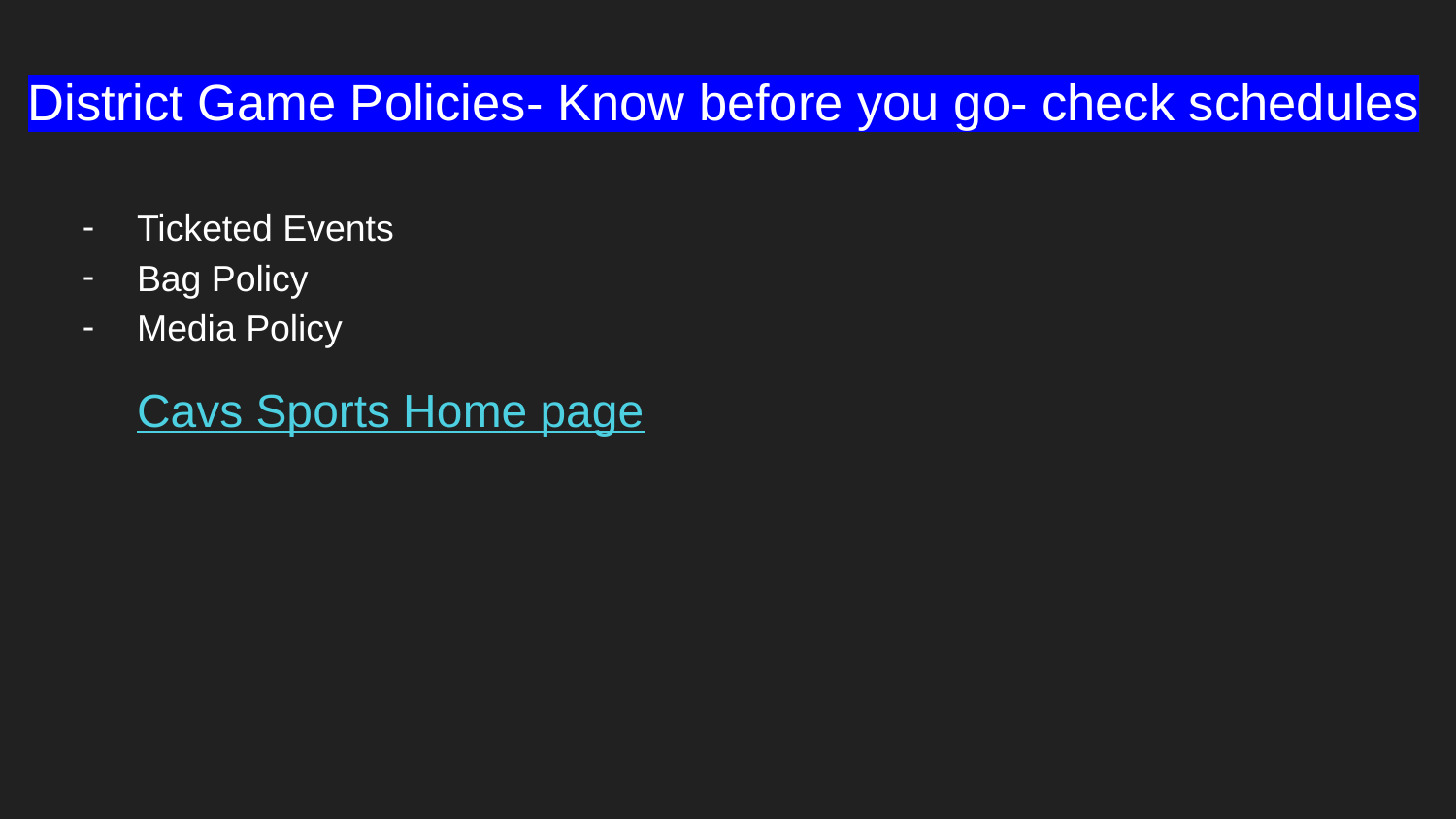

# District Game Policies- Know before you go- check schedules
Ticketed Events
Bag Policy
Media Policy
Cavs Sports Home page